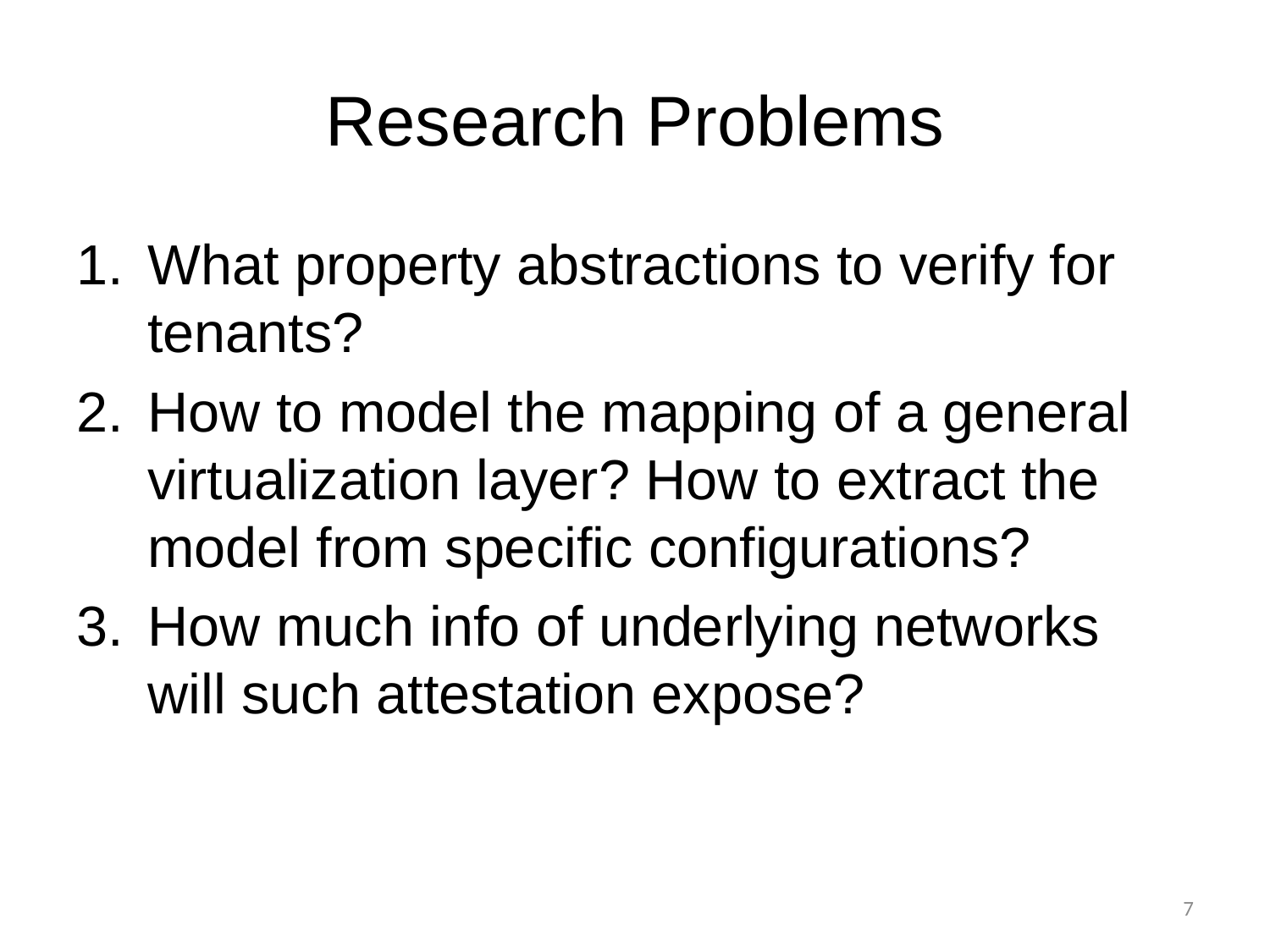

# Research Problems
What property abstractions to verify for tenants?
How to model the mapping of a general virtualization layer? How to extract the model from specific configurations?
How much info of underlying networks will such attestation expose?
7